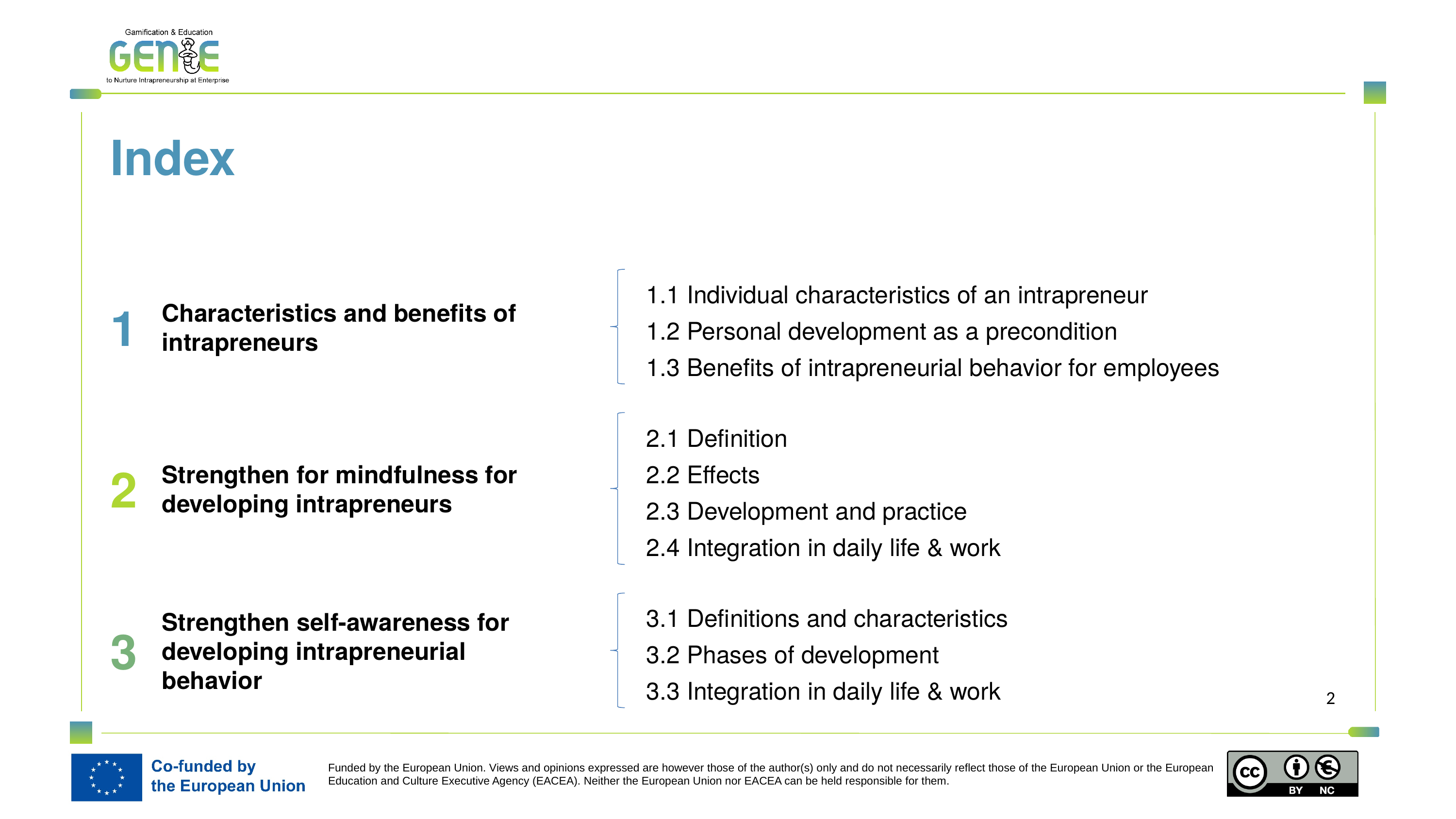

Index
1
1.1 Individual characteristics of an intrapreneur
1.2 Personal development as a precondition
1.3 Benefits of intrapreneurial behavior for employees
Characteristics and benefits of intrapreneurs

2.1 Definition
2.2 Effects
2.3 Development and practice
2.4 Integration in daily life & work
2
Strengthen for mindfulness for developing intrapreneurs

3
3.1 Definitions and characteristics
3.2 Phases of development
3.3 Integration in daily life & work
Strengthen self-awareness for developing intrapreneurial
behavior